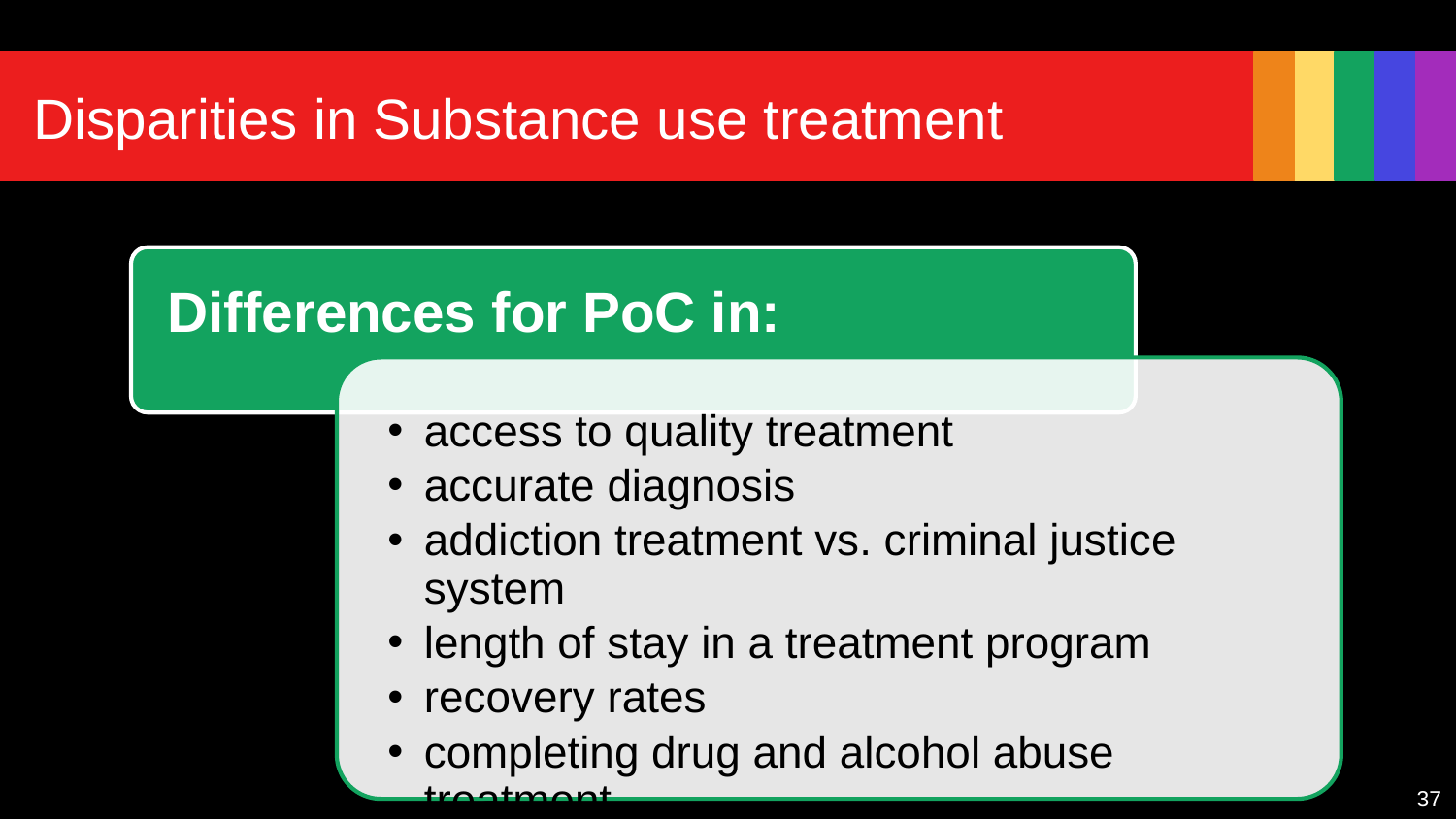

# Disparities in Substance use treatment
Differences for PoC in:
access to quality treatment
accurate diagnosis
addiction treatment vs. criminal justice system
length of stay in a treatment program
recovery rates
completing drug and alcohol abuse treatment
37